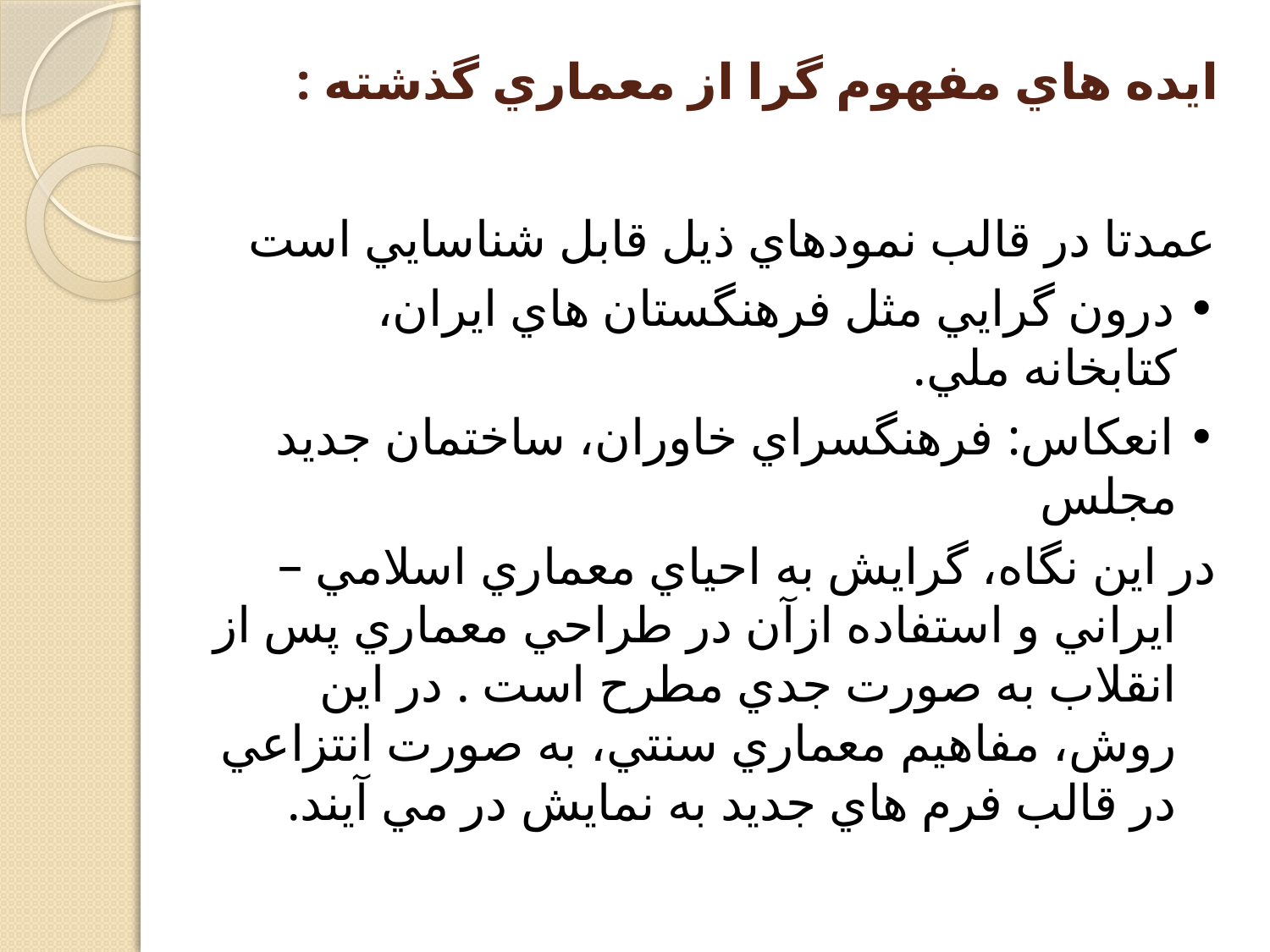

# ايده هاي مفهوم گرا از معماري گذشته :
عمدتا در قالب نمودهاي ذيل قابل شناسايي است
• درون گرايي مثل فرهنگستان هاي ايران، كتابخانه ملي.
• انعكاس: فرهنگسراي خاوران، ساختمان جديد مجلس
در اين نگاه، گرايش به احياي معماري اسلامي – ايراني و استفاده ازآن در طراحي معماري پس از انقلاب به صورت جدي مطرح است . در اين روش، مفاهيم معماري سنتي، به صورت انتزاعي در قالب فرم هاي جديد به نمايش در مي آيند.